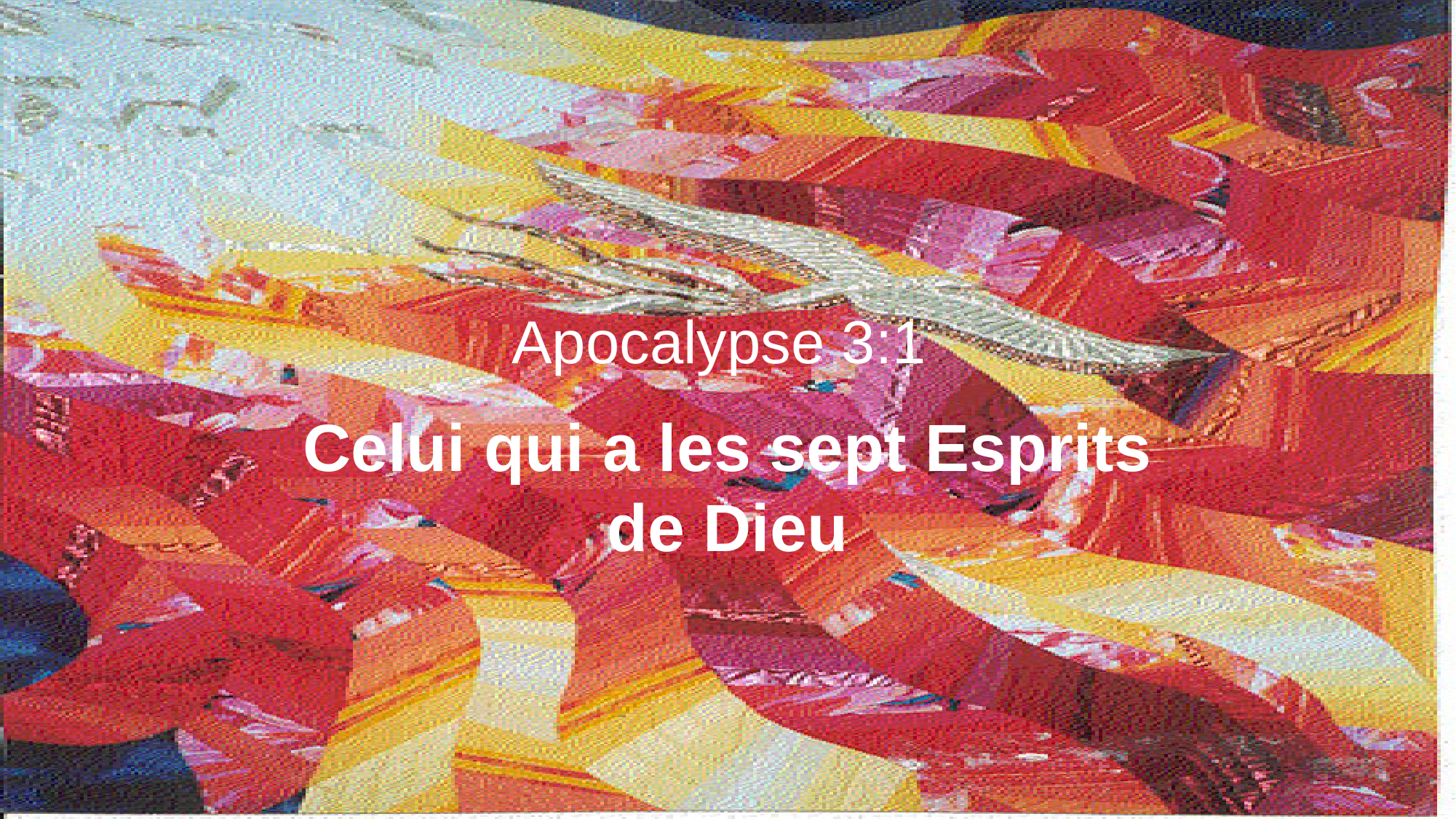

Apocalypse 3:1

Celui qui a les sept Esprits de Dieu